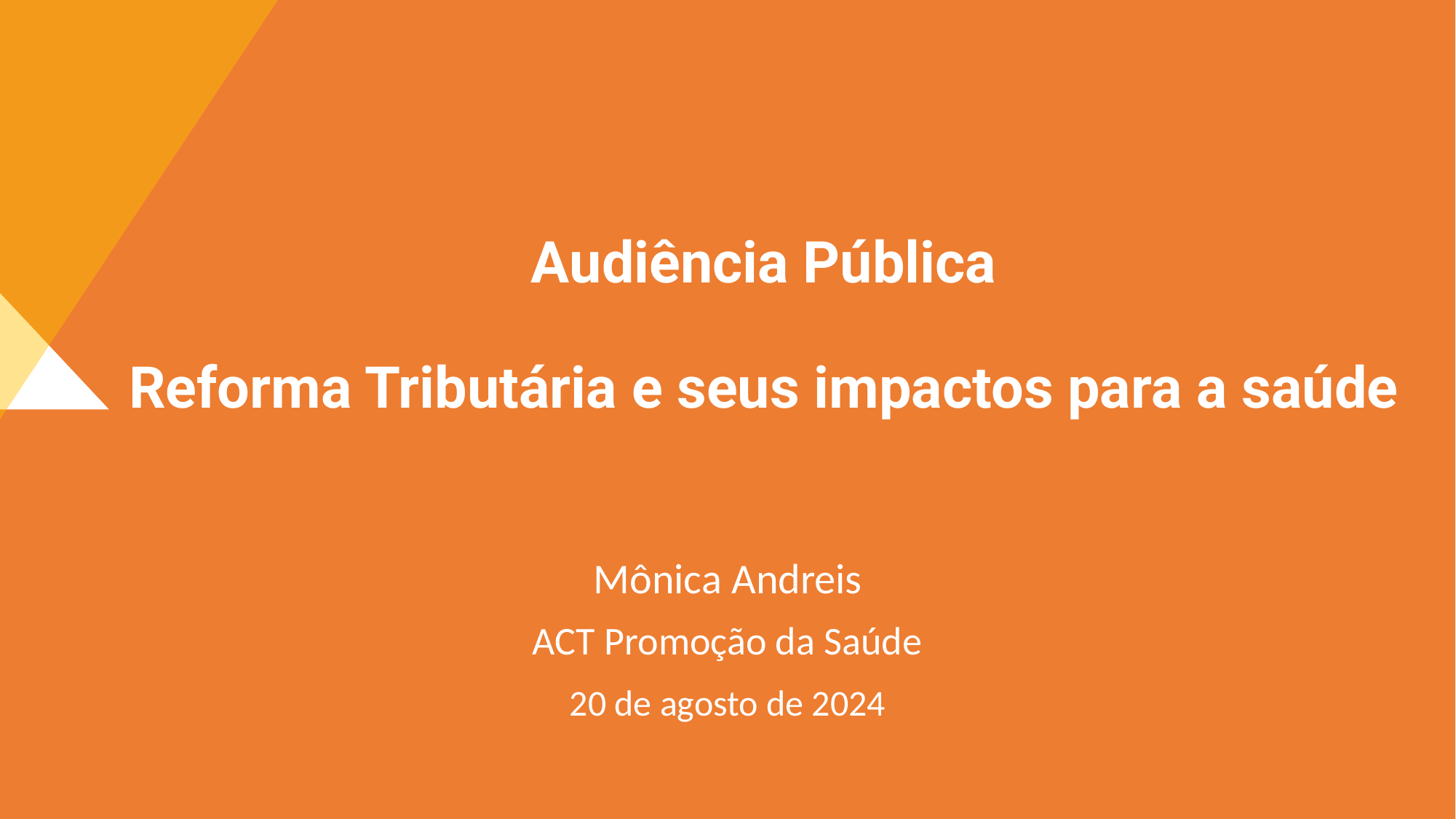

Audiência Pública

Reforma Tributária e seus impactos para a saúde

Mônica Andreis
ACT Promoção da Saúde
20 de agosto de 2024